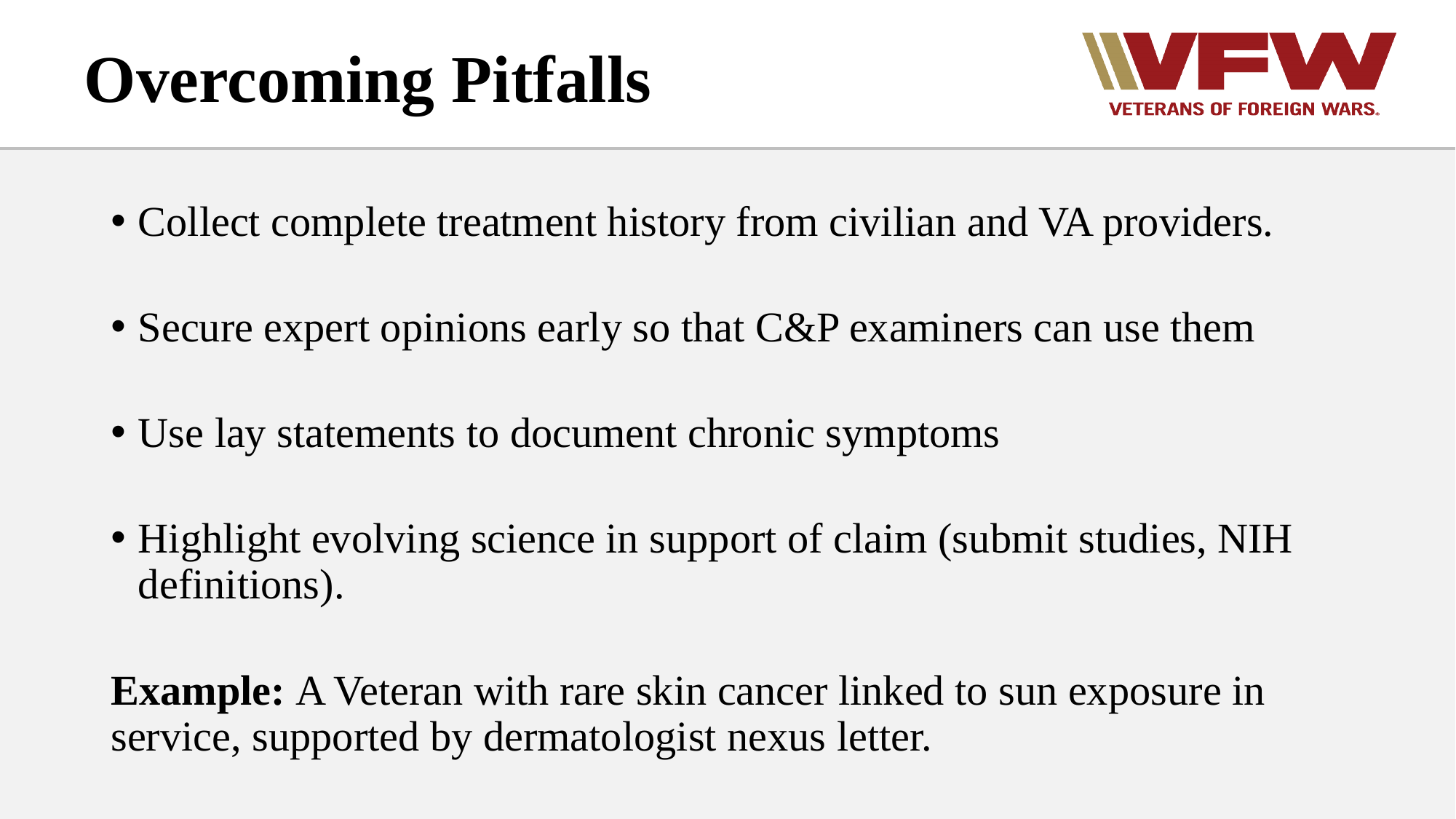

# Overcoming Pitfalls
Collect complete treatment history from civilian and VA providers.

Secure expert opinions early so that C&P examiners can use them

Use lay statements to document chronic symptoms

Highlight evolving science in support of claim (submit studies, NIH definitions).

Example: A Veteran with rare skin cancer linked to sun exposure in service, supported by dermatologist nexus letter.